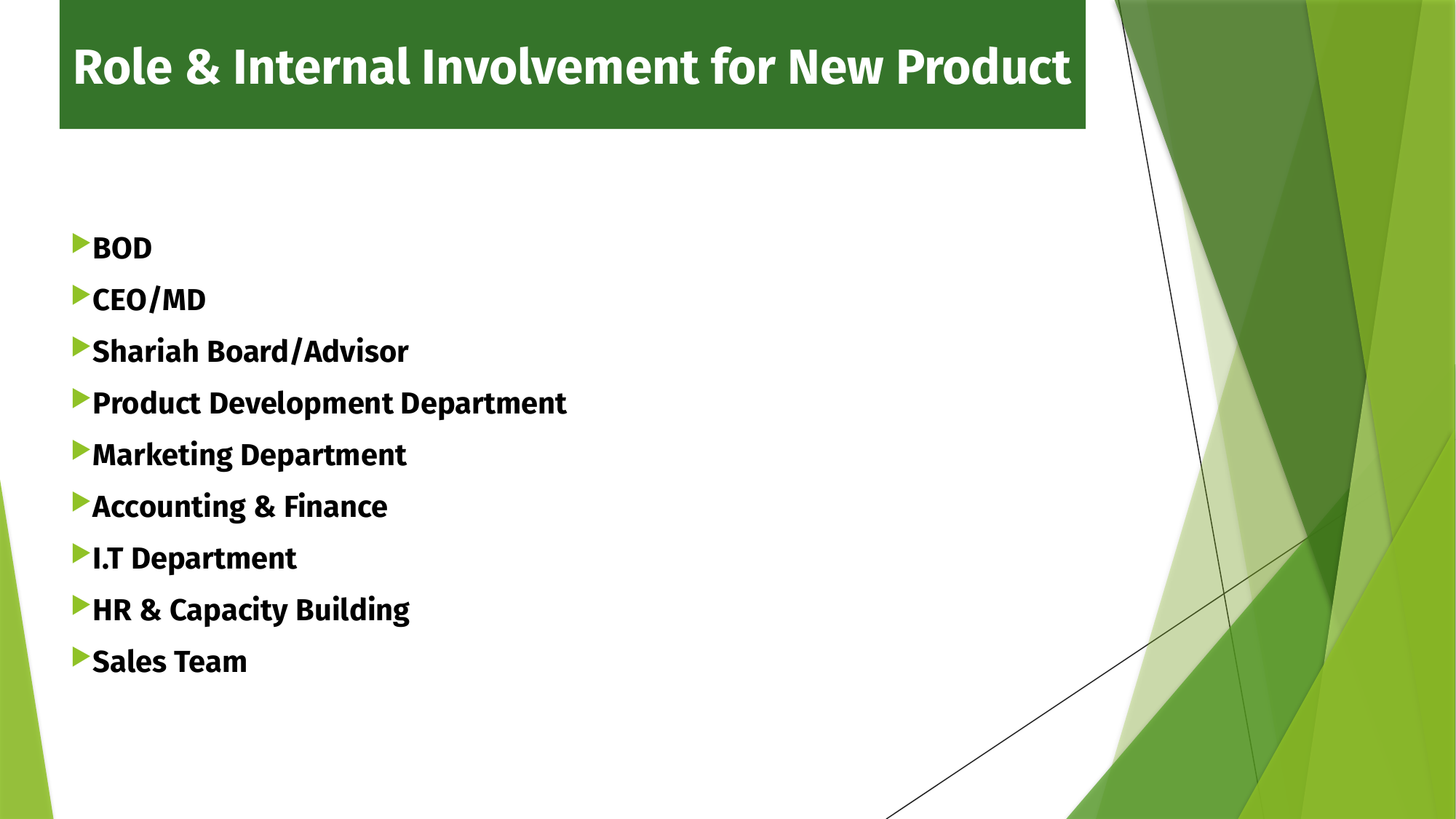

# Role & Internal Involvement for New Product
BOD
CEO/MD
Shariah Board/Advisor
Product Development Department
Marketing Department
Accounting & Finance
I.T Department
HR & Capacity Building
Sales Team